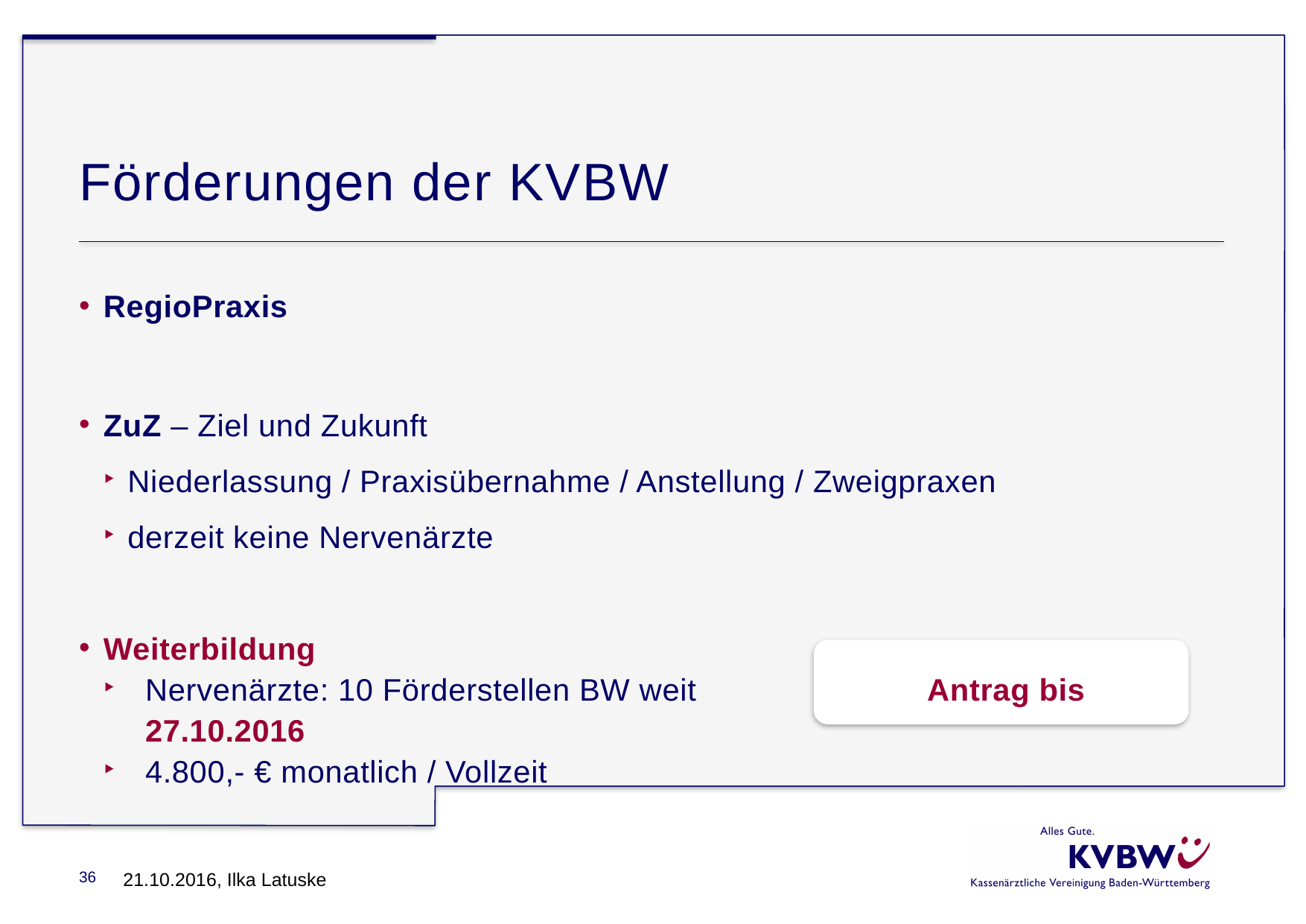

# Förderungen der KVBW
RegioPraxis

ZuZ – Ziel und Zukunft
Niederlassung / Praxisübernahme / Anstellung / Zweigpraxen
derzeit keine Nervenärzte

Weiterbildung
Nervenärzte: 10 Förderstellen BW weit			Antrag bis 27.10.2016
4.800,- € monatlich / Vollzeit

36
21.10.2016, Ilka Latuske